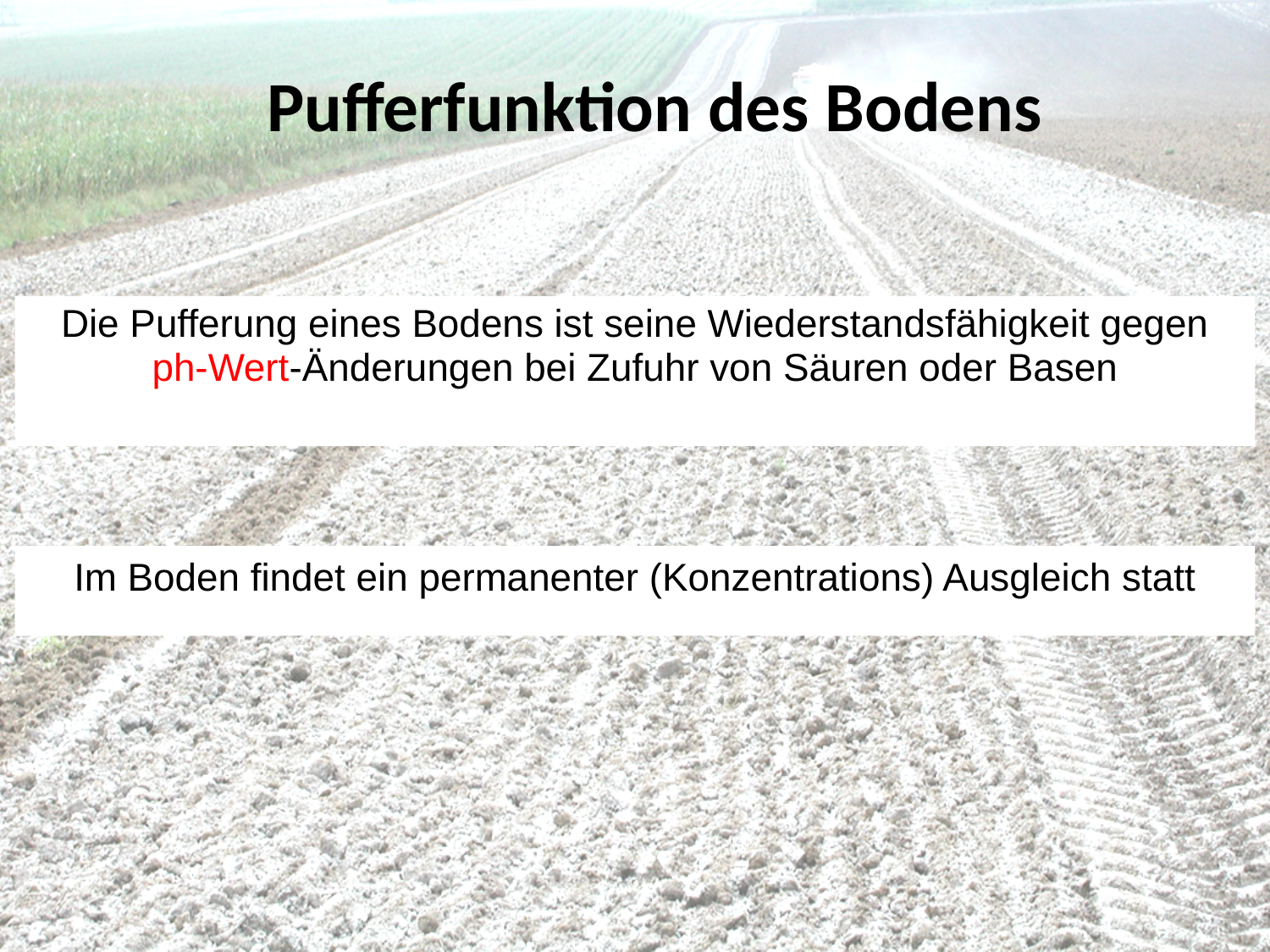

# Pufferfunktion des Bodens
Die Pufferung eines Bodens ist seine Wiederstandsfähigkeit gegen ph-Wert-Änderungen bei Zufuhr von Säuren oder Basen
Im Boden findet ein permanenter (Konzentrations) Ausgleich statt